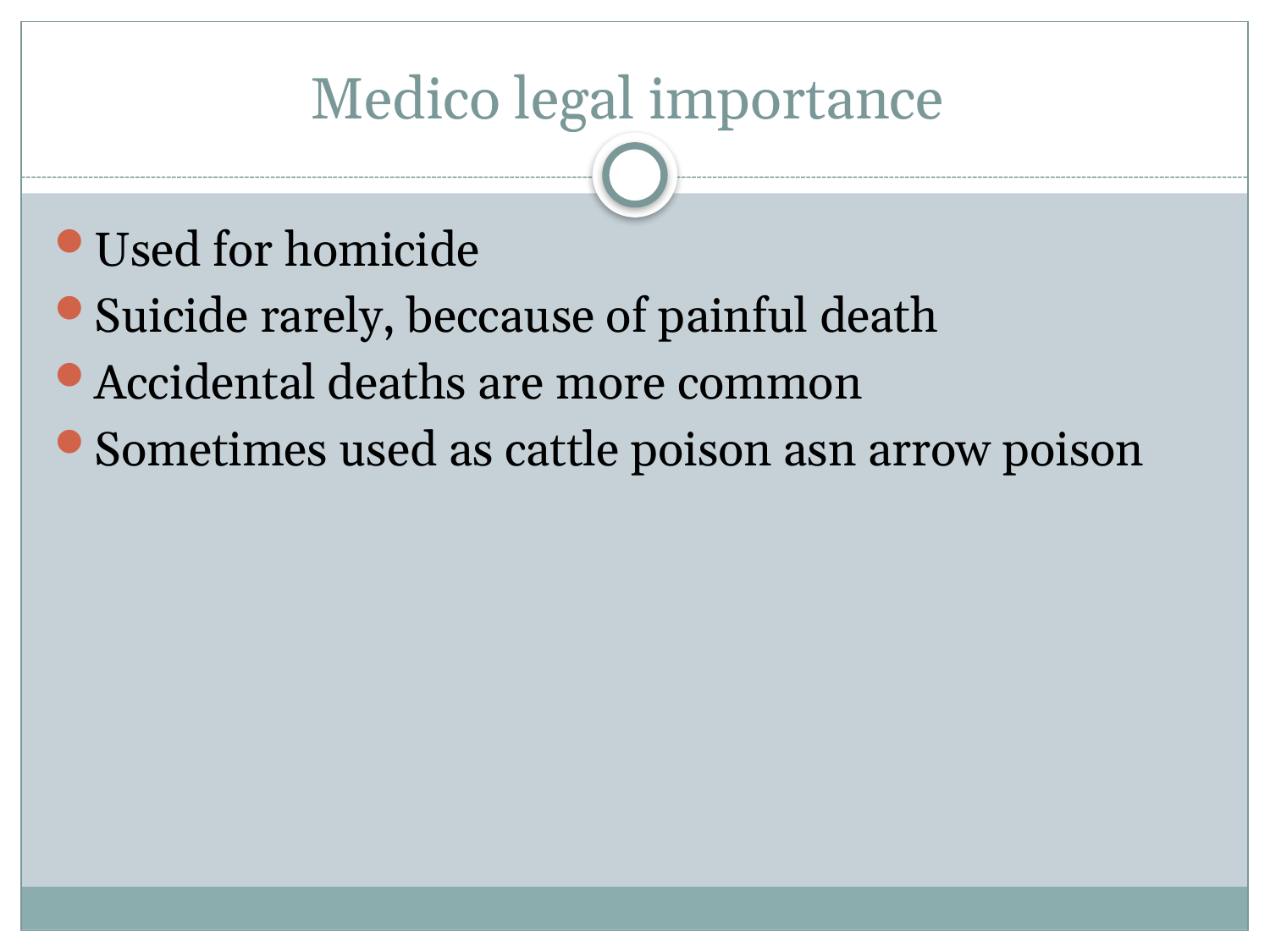

# Medico legal importance
Used for homicide
Suicide rarely, beccause of painful death
Accidental deaths are more common
Sometimes used as cattle poison asn arrow poison